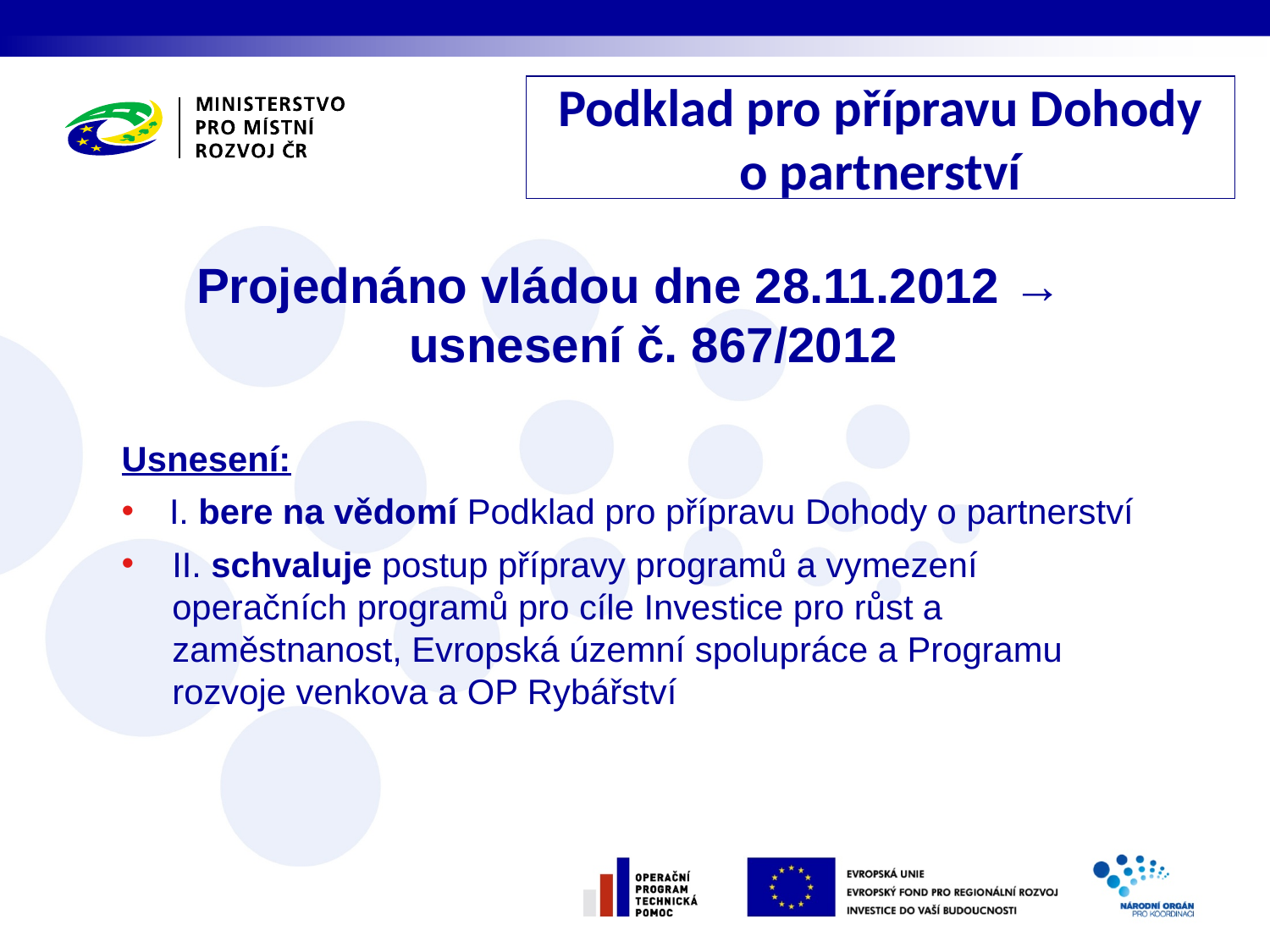

Podklad pro přípravu Dohody o partnerství
Projednáno vládou dne 28.11.2012 → usnesení č. 867/2012

Usnesení:
I. bere na vědomí Podklad pro přípravu Dohody o partnerství
II. schvaluje postup přípravy programů a vymezení operačních programů pro cíle Investice pro růst a zaměstnanost, Evropská územní spolupráce a Programu rozvoje venkova a OP Rybářství